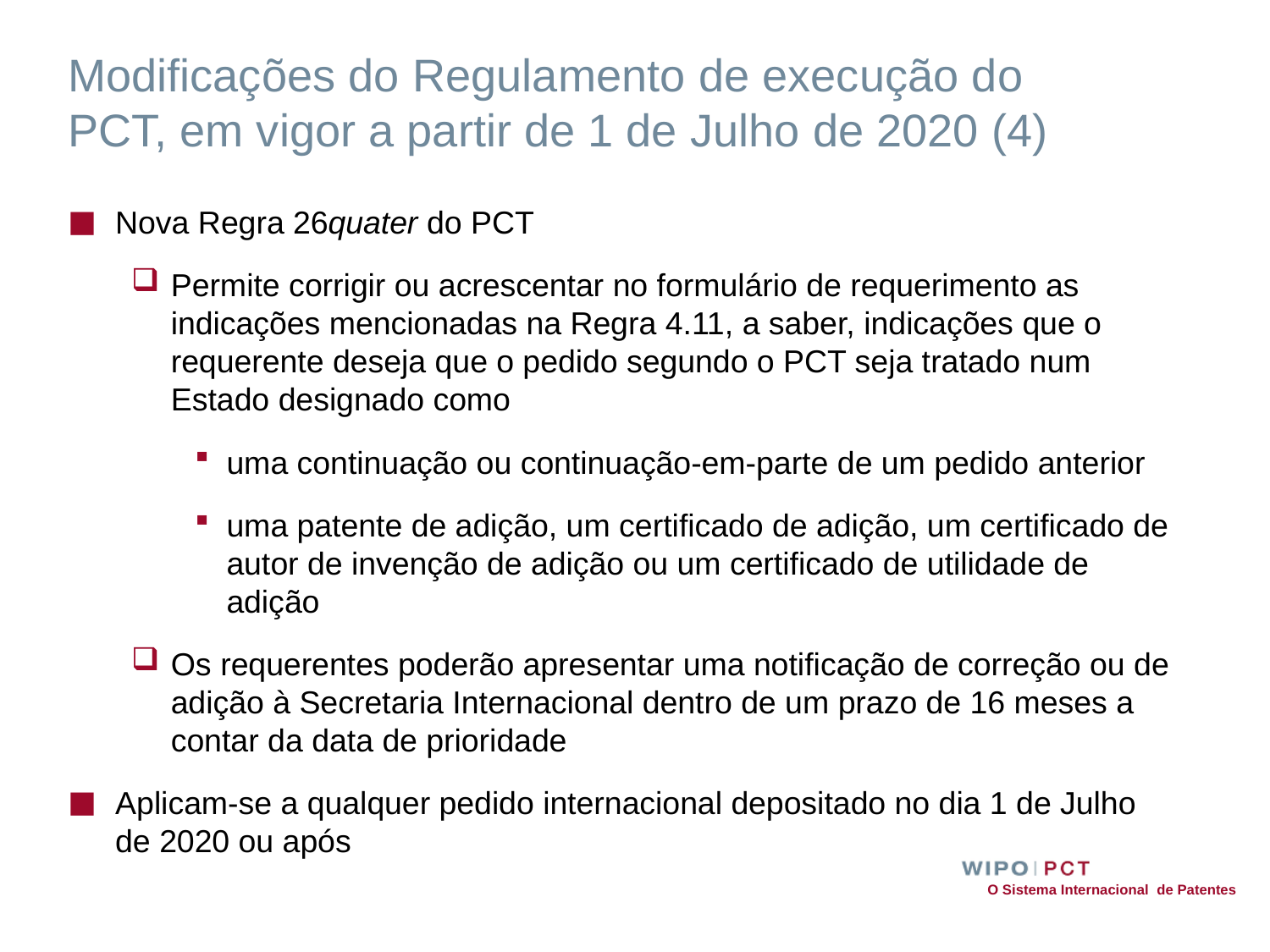

# Modificações do Regulamento de execução do PCT, em vigor a partir de 1 de Julho de 2020 (4)
Nova Regra 26quater do PCT
Permite corrigir ou acrescentar no formulário de requerimento as indicações mencionadas na Regra 4.11, a saber, indicações que o requerente deseja que o pedido segundo o PCT seja tratado num Estado designado como
uma continuação ou continuação-em-parte de um pedido anterior
uma patente de adição, um certificado de adição, um certificado de autor de invenção de adição ou um certificado de utilidade de adição
Os requerentes poderão apresentar uma notificação de correção ou de adição à Secretaria Internacional dentro de um prazo de 16 meses a contar da data de prioridade
Aplicam-se a qualquer pedido internacional depositado no dia 1 de Julho de 2020 ou após